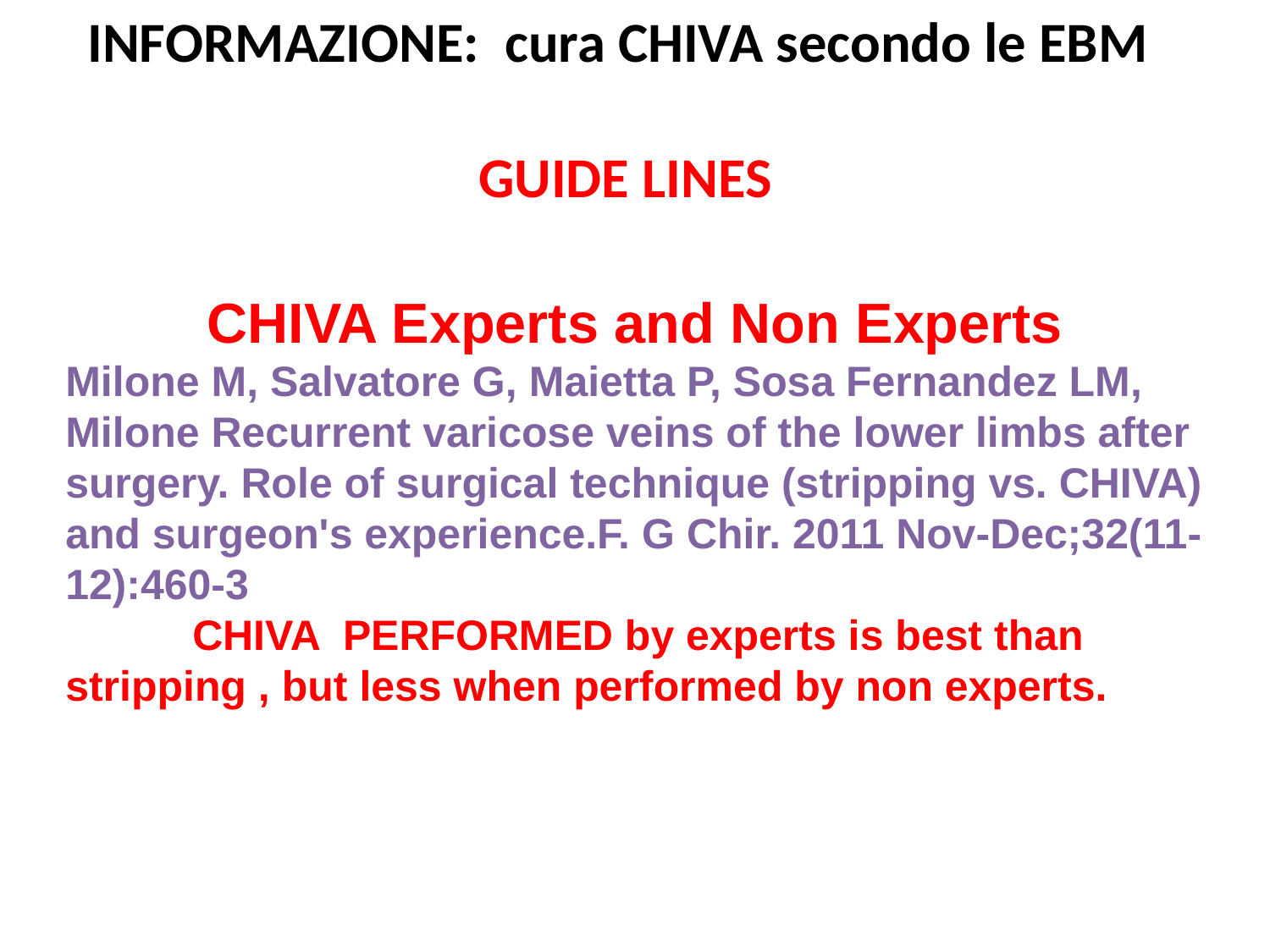

INFORMAZIONE:  cura CHIVA secondo le EBM

GUIDE LINES

CHIVA Experts and Non Experts
Milone M, Salvatore G, Maietta P, Sosa Fernandez LM, Milone Recurrent varicose veins of the lower limbs after surgery. Role of surgical technique (stripping vs. CHIVA) and surgeon's experience.F. G Chir. 2011 Nov-Dec;32(11-12):460-3
	CHIVA  PERFORMED by experts is best than stripping , but less when performed by non experts.